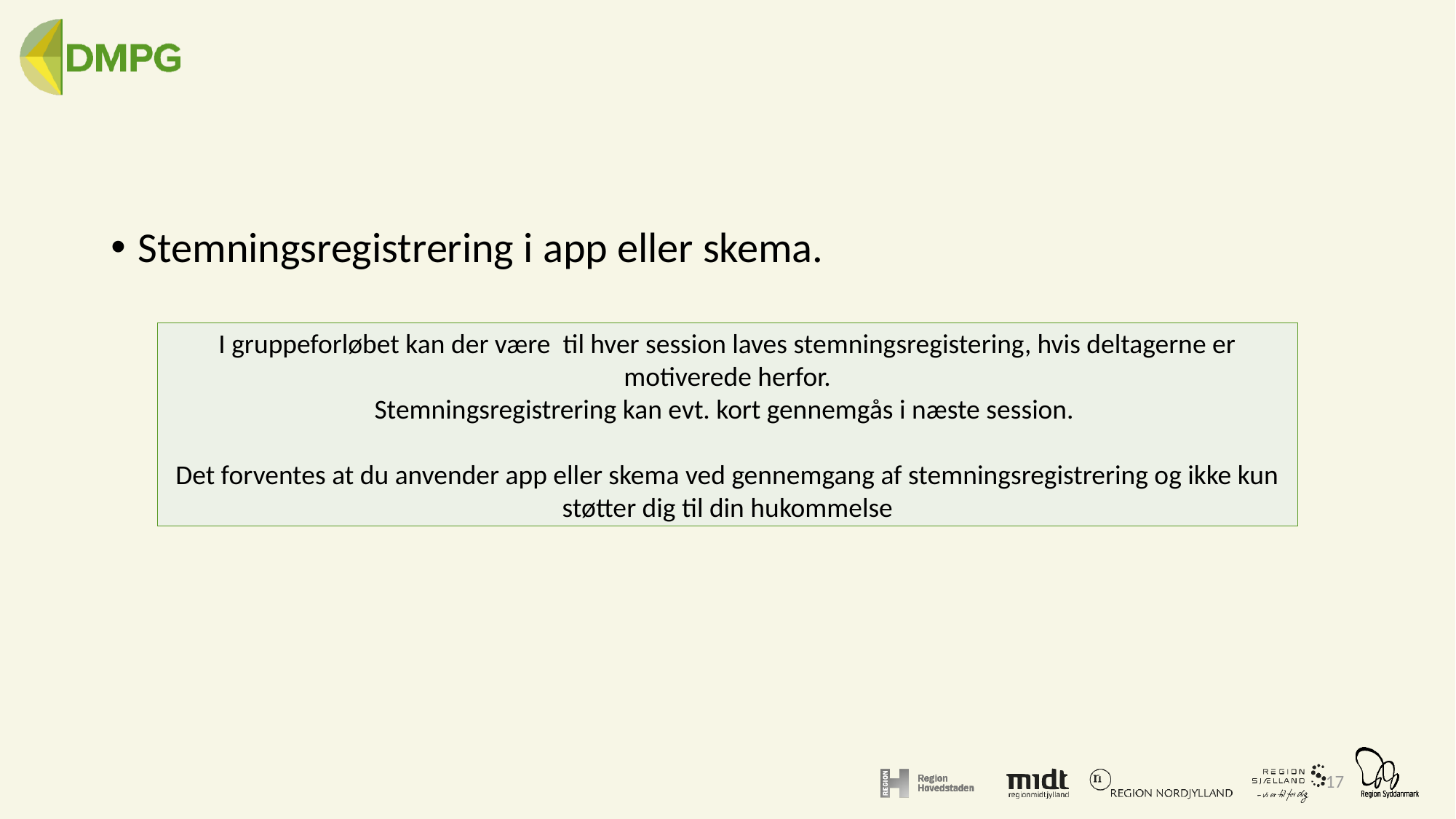

#
Stemningsregistrering i app eller skema.

I gruppeforløbet kan der være  til hver session laves stemningsregistering, hvis deltagerne er motiverede herfor.
Stemningsregistrering kan evt. kort gennemgås i næste session.

Det forventes at du anvender app eller skema ved gennemgang af stemningsregistrering og ikke kun støtter dig til din hukommelse
17